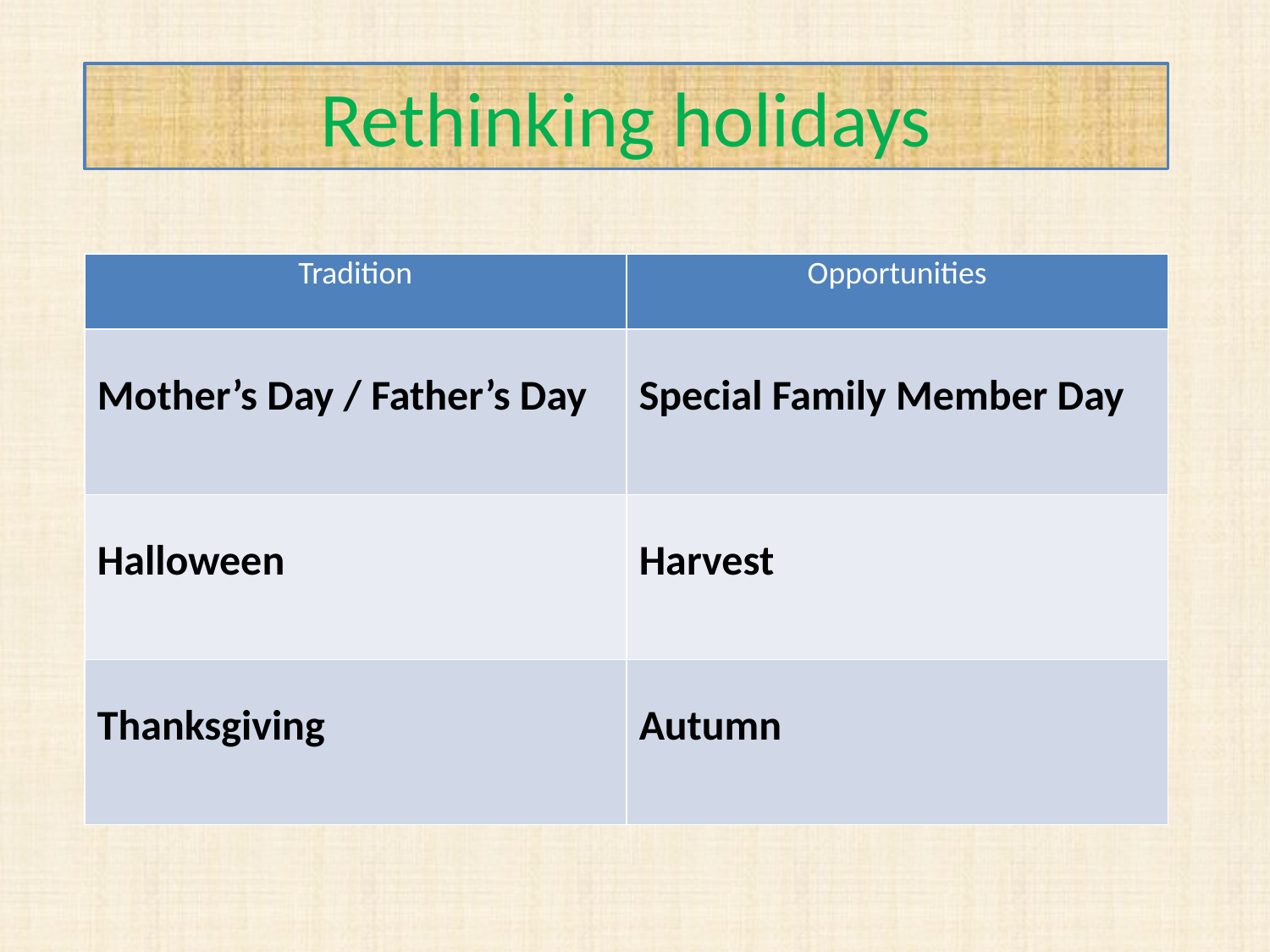

Rethinking holidays
| Tradition | Opportunities |
| --- | --- |
| Mother’s Day / Father’s Day | Special Family Member Day |
| Halloween | Harvest |
| Thanksgiving | Autumn |